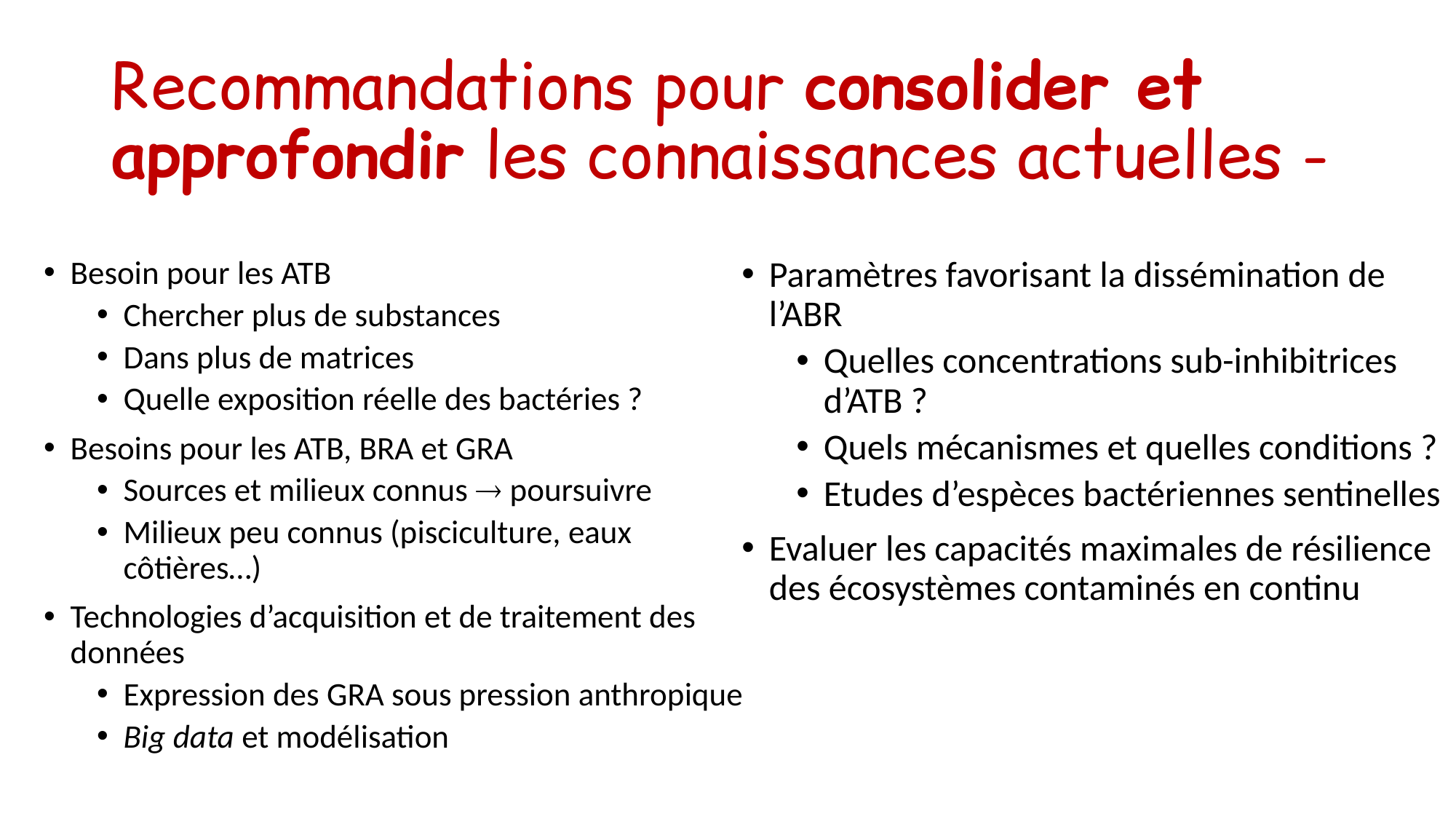

# Recommandations pour consolider et approfondir les connaissances actuelles -
Besoin pour les ATB
Chercher plus de substances
Dans plus de matrices
Quelle exposition réelle des bactéries ?
Besoins pour les ATB, BRA et GRA
Sources et milieux connus → poursuivre
Milieux peu connus (pisciculture, eaux côtières…)
Technologies d’acquisition et de traitement des données
Expression des GRA sous pression anthropique
Big data et modélisation
Paramètres favorisant la dissémination de l’ABR
Quelles concentrations sub-inhibitrices d’ATB ?
Quels mécanismes et quelles conditions ?
Etudes d’espèces bactériennes sentinelles
Evaluer les capacités maximales de résilience des écosystèmes contaminés en continu